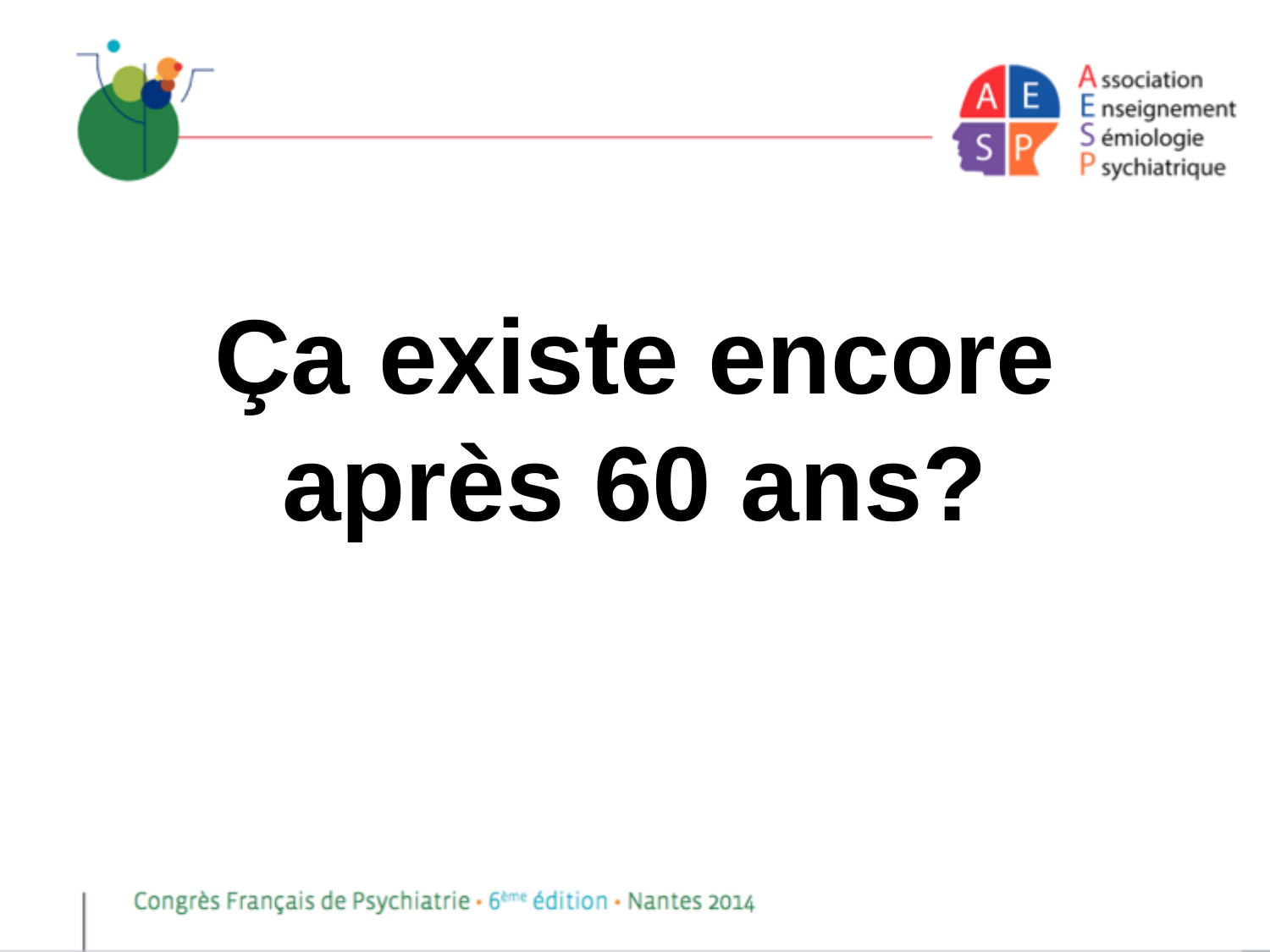

# Ça existe encore après 60 ans?